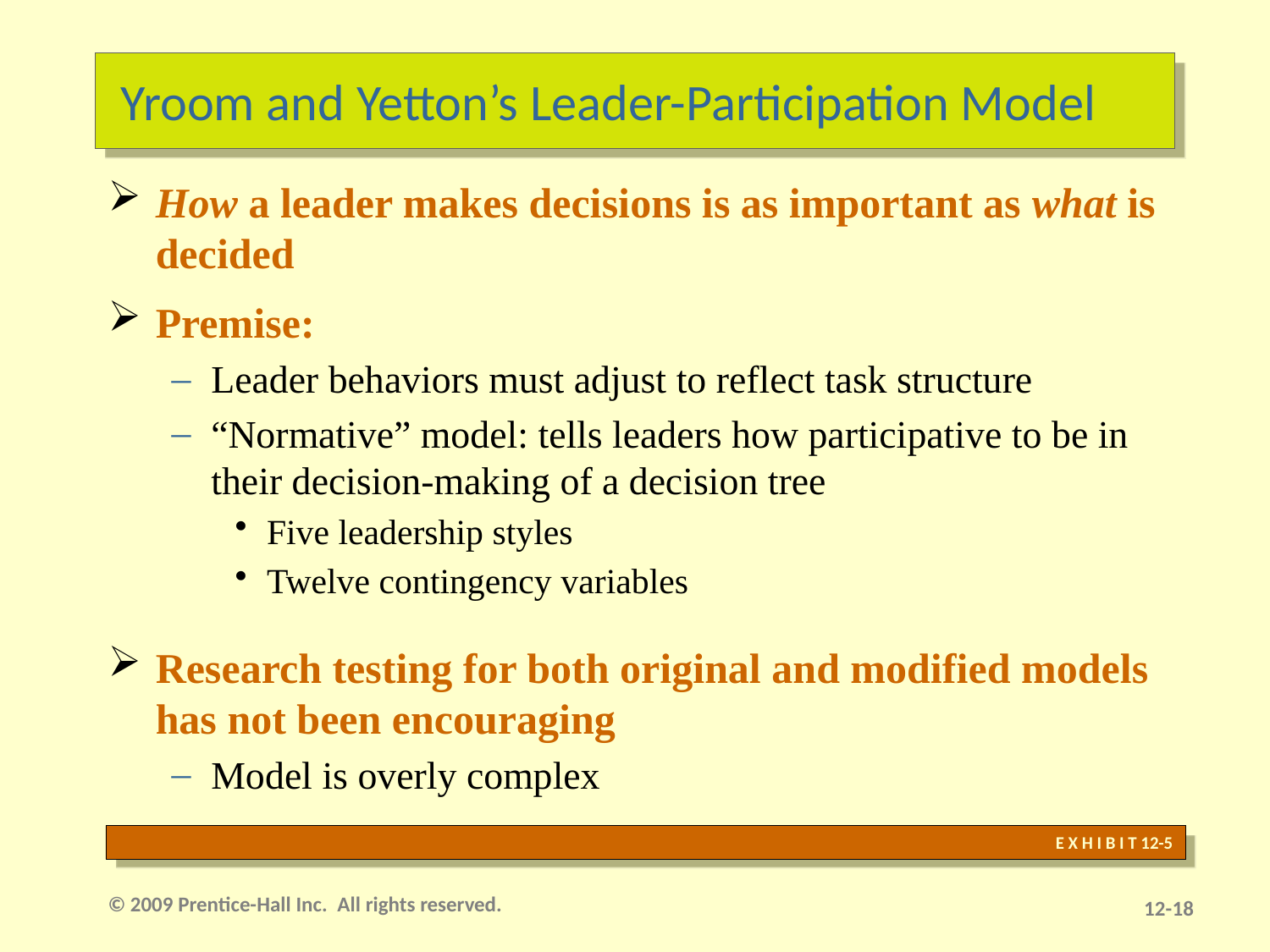

# Yroom and Yetton’s Leader-Participation Model
How a leader makes decisions is as important as what is decided
Premise:
Leader behaviors must adjust to reflect task structure
“Normative” model: tells leaders how participative to be in their decision-making of a decision tree
Five leadership styles
Twelve contingency variables
Research testing for both original and modified models has not been encouraging
Model is overly complex
E X H I B I T 12-5
© 2009 Prentice-Hall Inc.  All rights reserved.
12-18